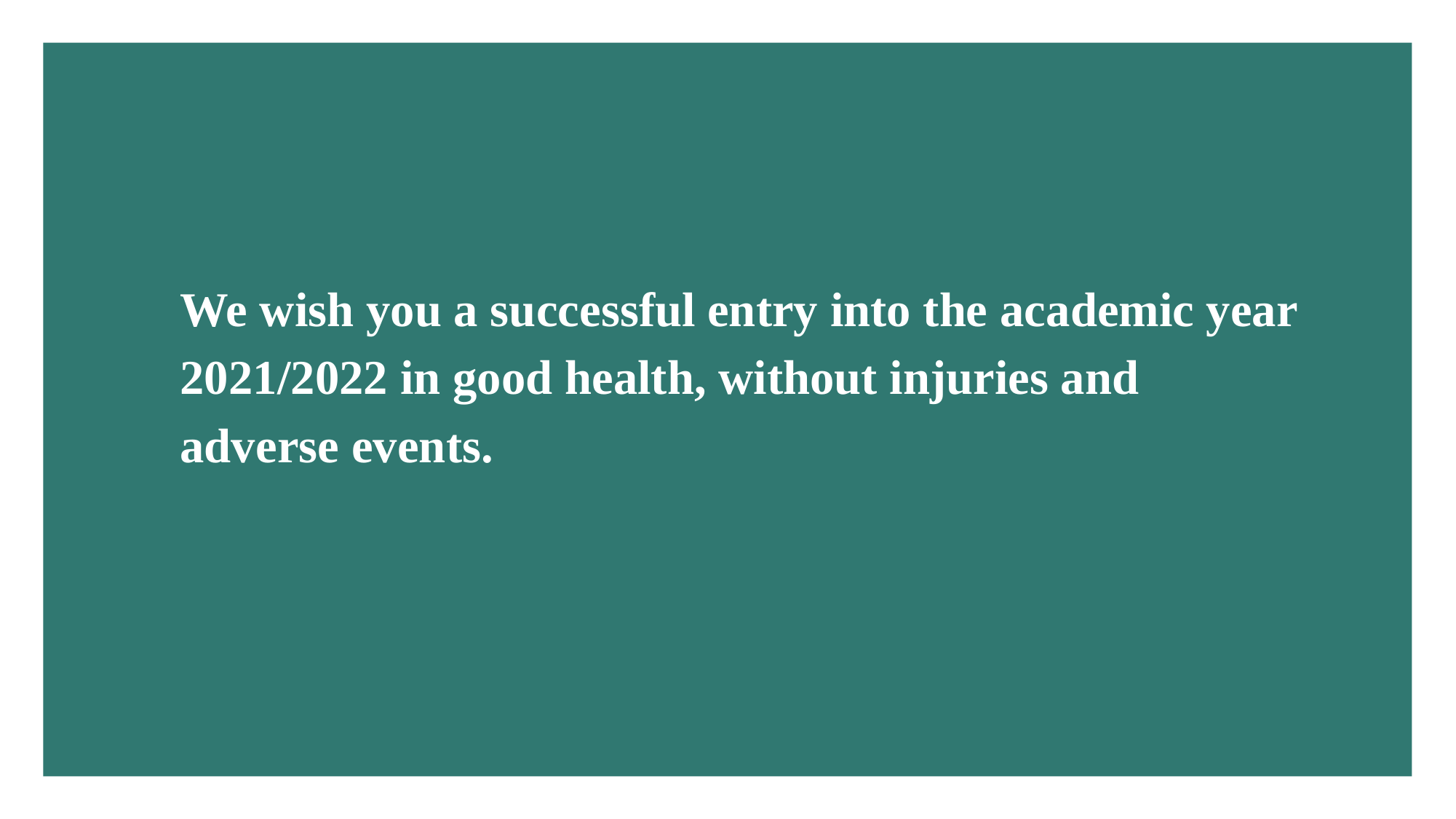

We wish you a successful entry into the academic year
2021/2022 in good health, without injuries and
adverse events.